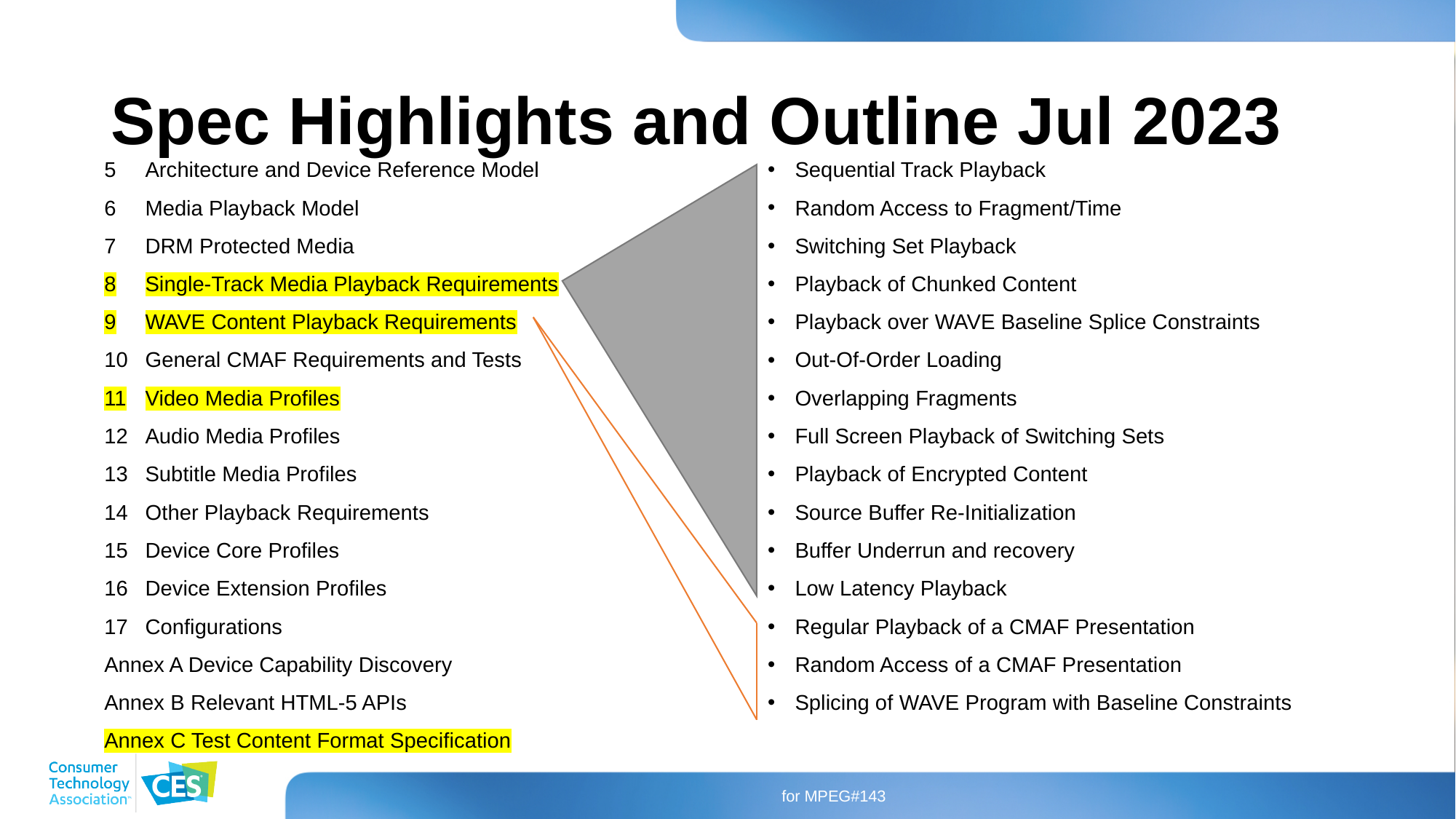

# Spec Highlights and Outline Jul 2023
Architecture and Device Reference Model
Media Playback Model
DRM Protected Media
Single-Track Media Playback Requirements
WAVE Content Playback Requirements
General CMAF Requirements and Tests
Video Media Profiles
Audio Media Profiles
Subtitle Media Profiles
Other Playback Requirements
Device Core Profiles
Device Extension Profiles
Configurations
Annex A Device Capability Discovery
Annex B Relevant HTML-5 APIs
Annex C Test Content Format Specification
Sequential Track Playback
Random Access to Fragment/Time
Switching Set Playback
Playback of Chunked Content
Playback over WAVE Baseline Splice Constraints
Out-Of-Order Loading
Overlapping Fragments
Full Screen Playback of Switching Sets
Playback of Encrypted Content
Source Buffer Re-Initialization
Buffer Underrun and recovery
Low Latency Playback
Regular Playback of a CMAF Presentation
Random Access of a CMAF Presentation
Splicing of WAVE Program with Baseline Constraints

for MPEG#143